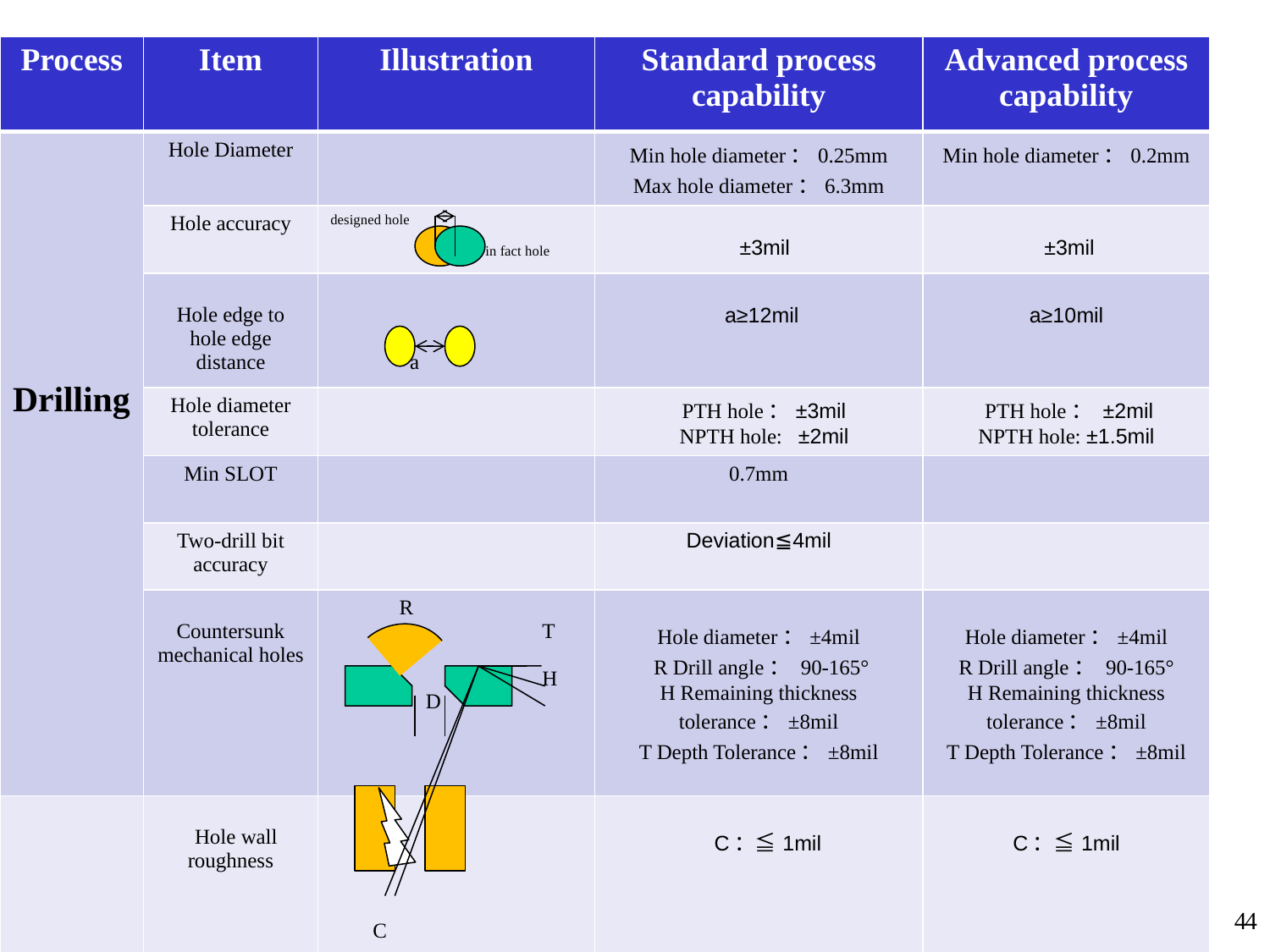

| Process | Item | Illustration | Standard process capability | Advanced process capability |
| --- | --- | --- | --- | --- |
| Drilling | Hole Diameter |  | Min hole diameter：0.25mm Max hole diameter：6.3mm | Min hole diameter：0.2mm |
|  | Hole accuracy | designed hole in fact hole | ±3mil | ±3mil |
|  | Hole edge to hole edge distance | a | a≥12mil | a≥10mil |
|  | Hole diameter tolerance |  | PTH hole：±3mil NPTH hole: ±2mil | PTH hole： ±2mil NPTH hole: ±1.5mil |
|  | Min SLOT |  | 0.7mm |  |
|  | Two-drill bit accuracy |  | Deviation≦4mil |  |
|  | Countersunk mechanical holes | R T H D | Hole diameter：±4mil R Drill angle： 90-165° H Remaining thickness tolerance：±8mil T Depth Tolerance：±8mil | Hole diameter：±4mil R Drill angle： 90-165° H Remaining thickness tolerance：±8mil T Depth Tolerance：±8mil |
|  | Hole wall roughness | C | C：≦1mil | C：≦1mil |